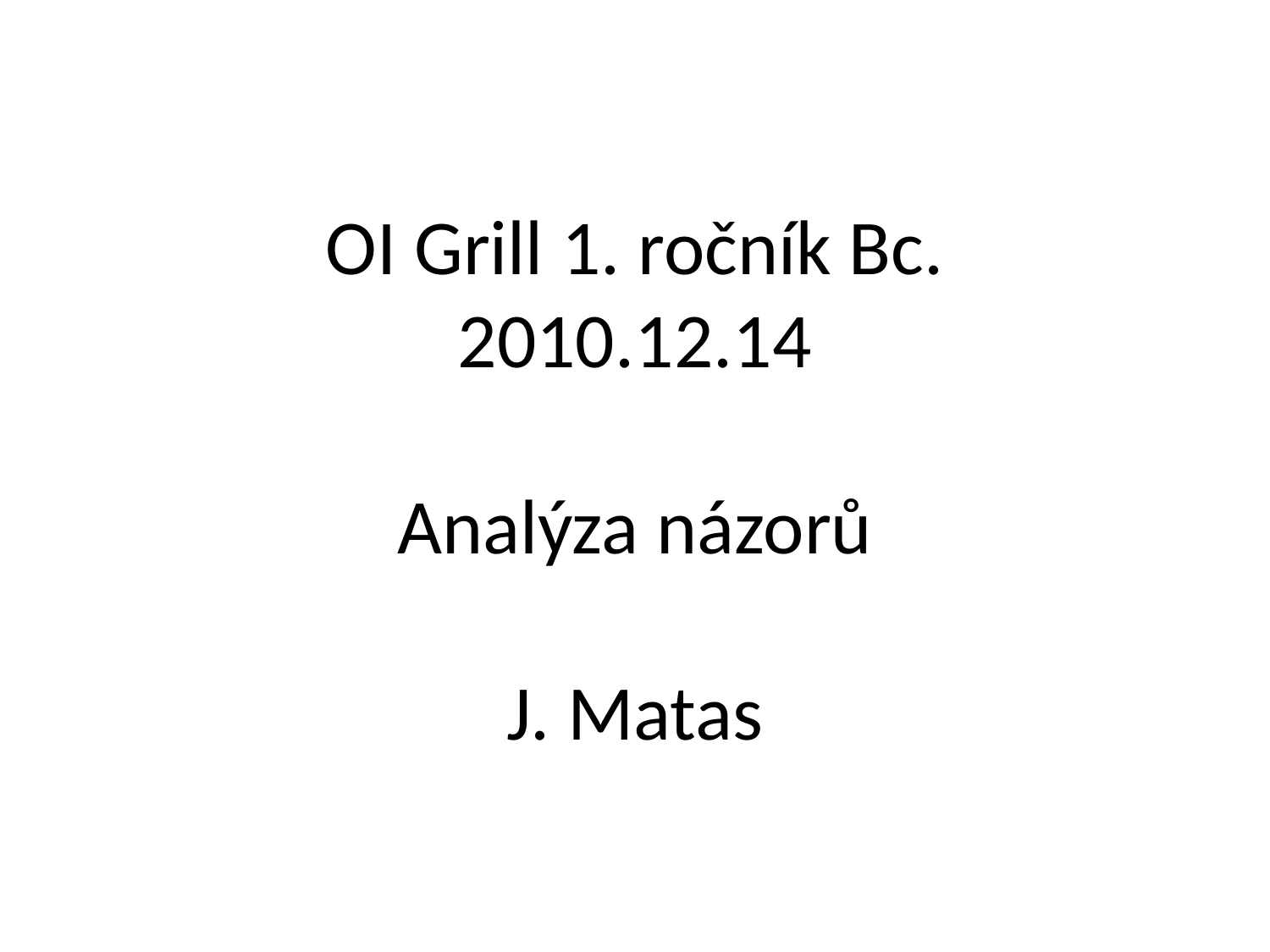

# OI Grill 1. ročník Bc. 2010.12.14 Analýza názorů J. Matas